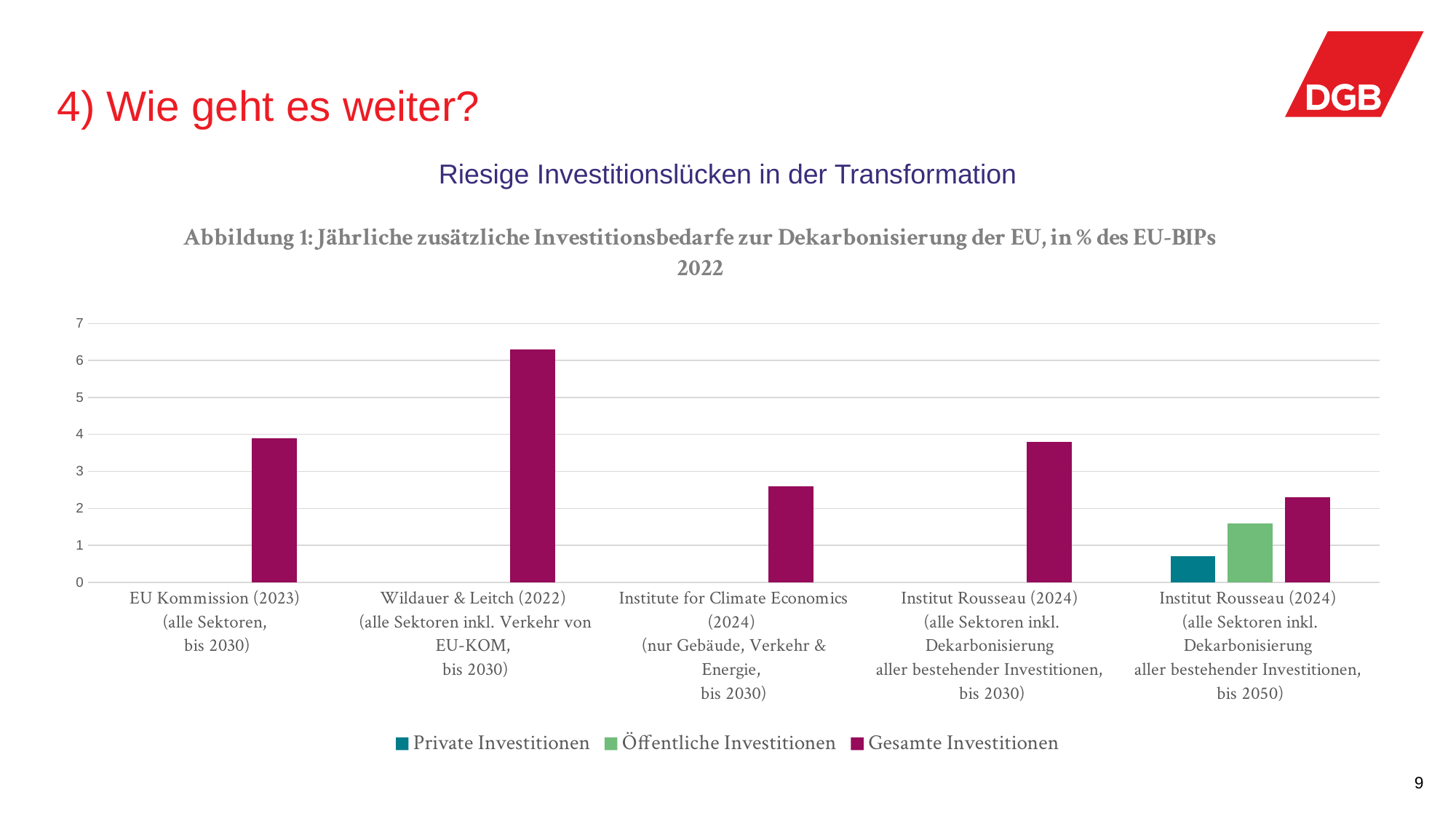

# 4) Wie geht es weiter?
Riesige Investitionslücken in der Transformation

### Chart: Abbildung 1: Jährliche zusätzliche Investitionsbedarfe zur Dekarbonisierung der EU, in % des EU-BIPs 2022

| Category | Private Investitionen | Öffentliche Investitionen | Gesamte Investitionen |
|---|---|---|---|
| EU Kommission (2023)
(alle Sektoren,
bis 2030) | None | None | 3.9 |
| Wildauer & Leitch (2022)
(alle Sektoren inkl. Verkehr von EU-KOM,
bis 2030) | None | None | 6.3 |
| Institute for Climate Economics (2024)
(nur Gebäude, Verkehr & Energie,
bis 2030) | None | None | 2.6 |
| Institut Rousseau (2024)
(alle Sektoren inkl. Dekarbonisierung
aller bestehender Investitionen,
bis 2030) | None | None | 3.8 |
| Institut Rousseau (2024)
(alle Sektoren inkl. Dekarbonisierung
aller bestehender Investitionen,
bis 2050) | 0.7 | 1.6 | 2.3 |
9